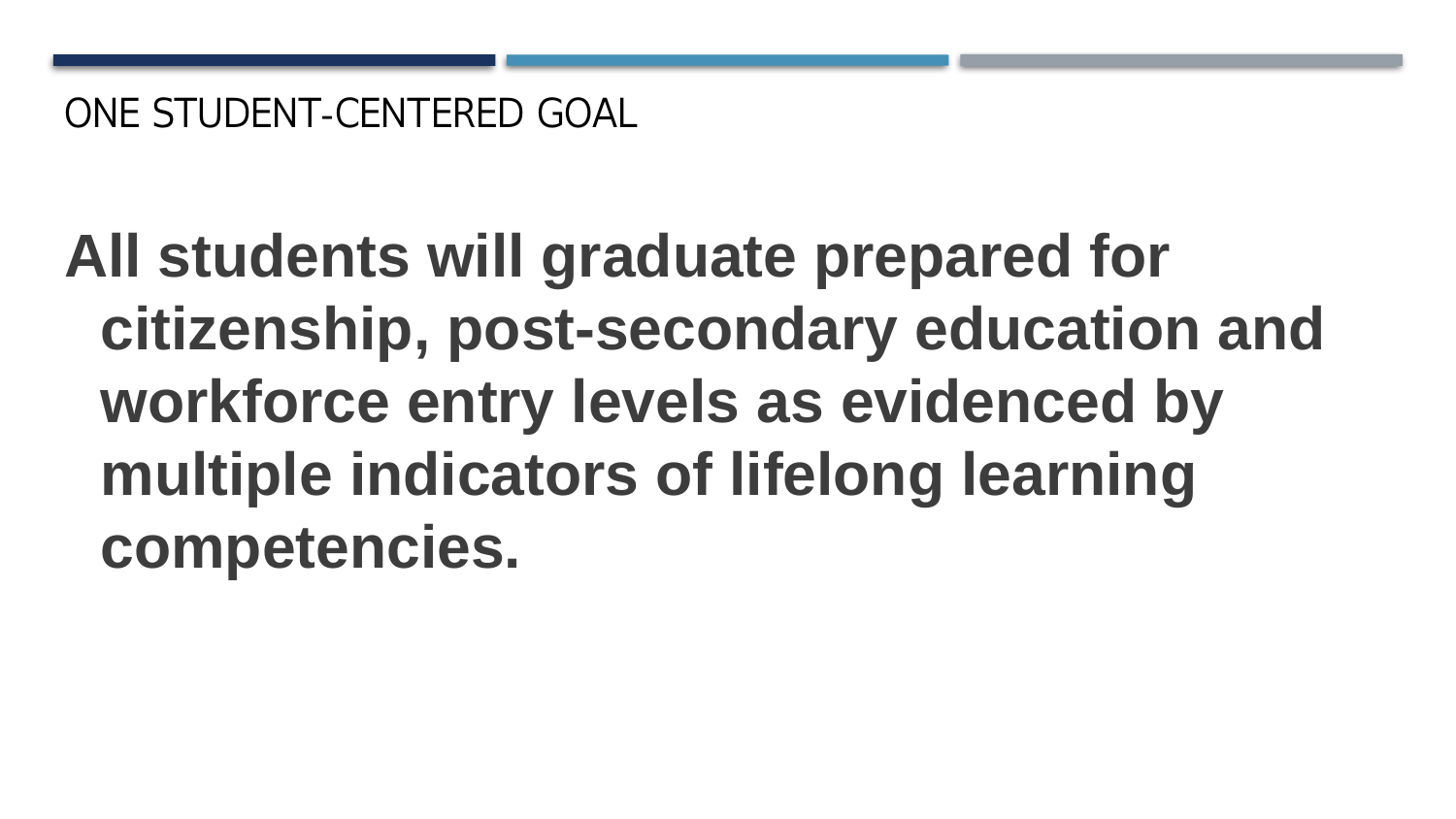

# One Student-Centered Goal
All students will graduate prepared for citizenship, post-secondary education and workforce entry levels as evidenced by multiple indicators of lifelong learning competencies.